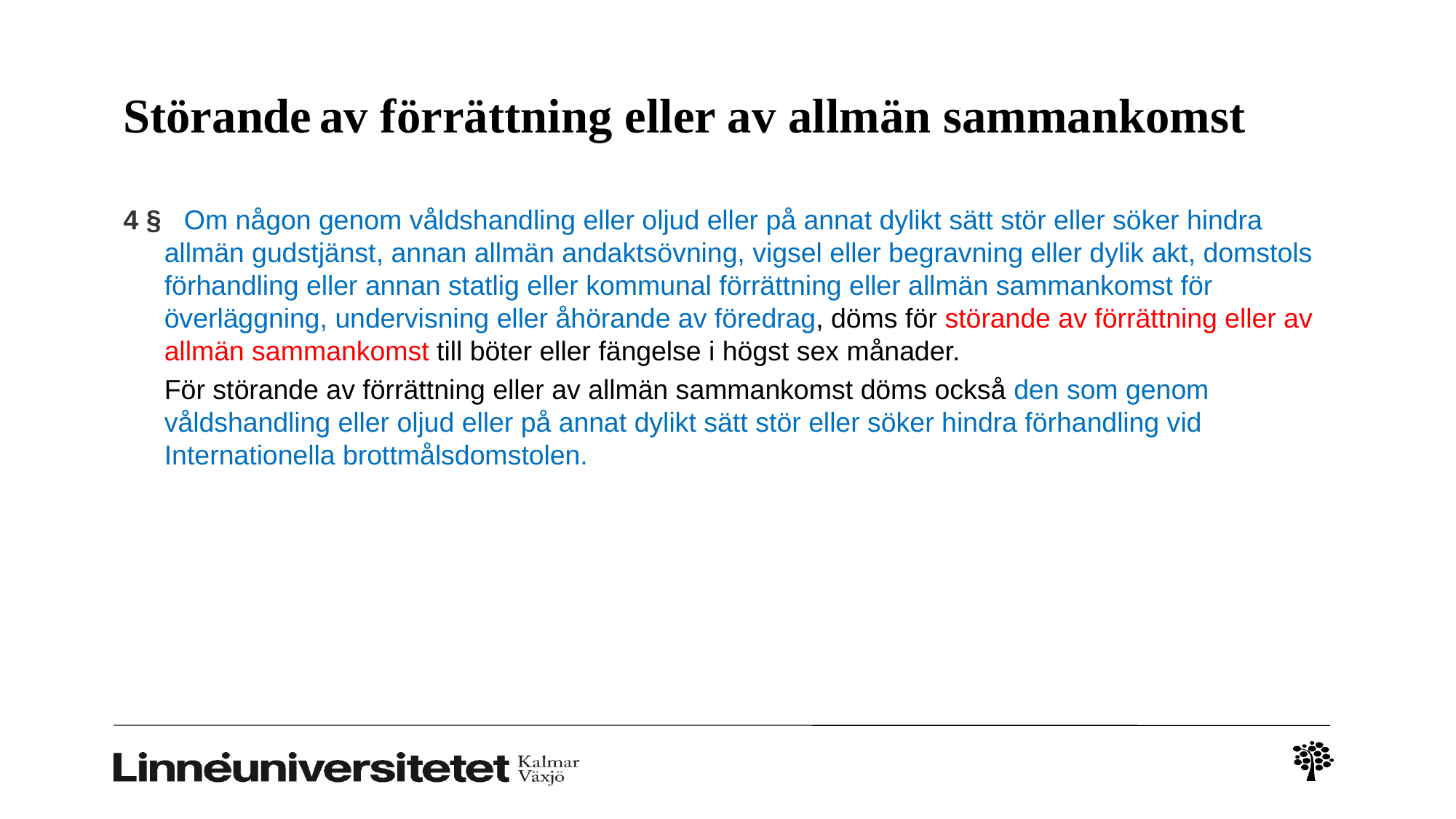

# Störande av förrättning eller av allmän sammankomst
4 §   Om någon genom våldshandling eller oljud eller på annat dylikt sätt stör eller söker hindra allmän gudstjänst, annan allmän andaktsövning, vigsel eller begravning eller dylik akt, domstols förhandling eller annan statlig eller kommunal förrättning eller allmän sammankomst för överläggning, undervisning eller åhörande av föredrag, döms för störande av förrättning eller av allmän sammankomst till böter eller fängelse i högst sex månader.
	För störande av förrättning eller av allmän sammankomst döms också den som genom våldshandling eller oljud eller på annat dylikt sätt stör eller söker hindra förhandling vid Internationella brottmålsdomstolen.